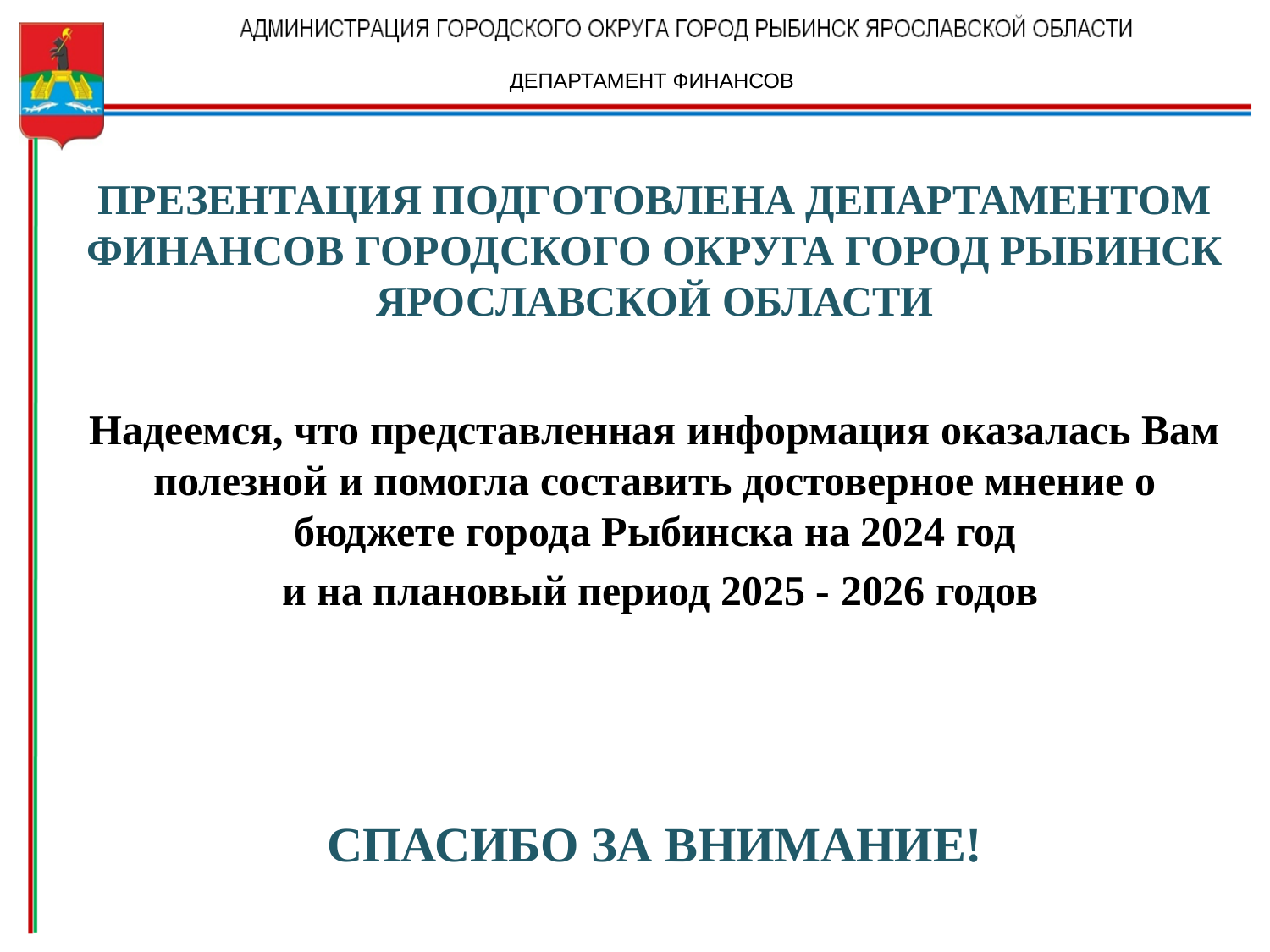

ДЕПАРТАМЕНТ ФИНАНСОВ
ПРЕЗЕНТАЦИЯ ПОДГОТОВЛЕНА ДЕПАРТАМЕНТОМ ФИНАНСОВ ГОРОДСКОГО ОКРУГА ГОРОД РЫБИНСК ЯРОСЛАВСКОЙ ОБЛАСТИ

Надеемся, что представленная информация оказалась Вам полезной и помогла составить достоверное мнение о бюджете города Рыбинска на 2024 год
 и на плановый период 2025 - 2026 годов

СПАСИБО ЗА ВНИМАНИЕ!